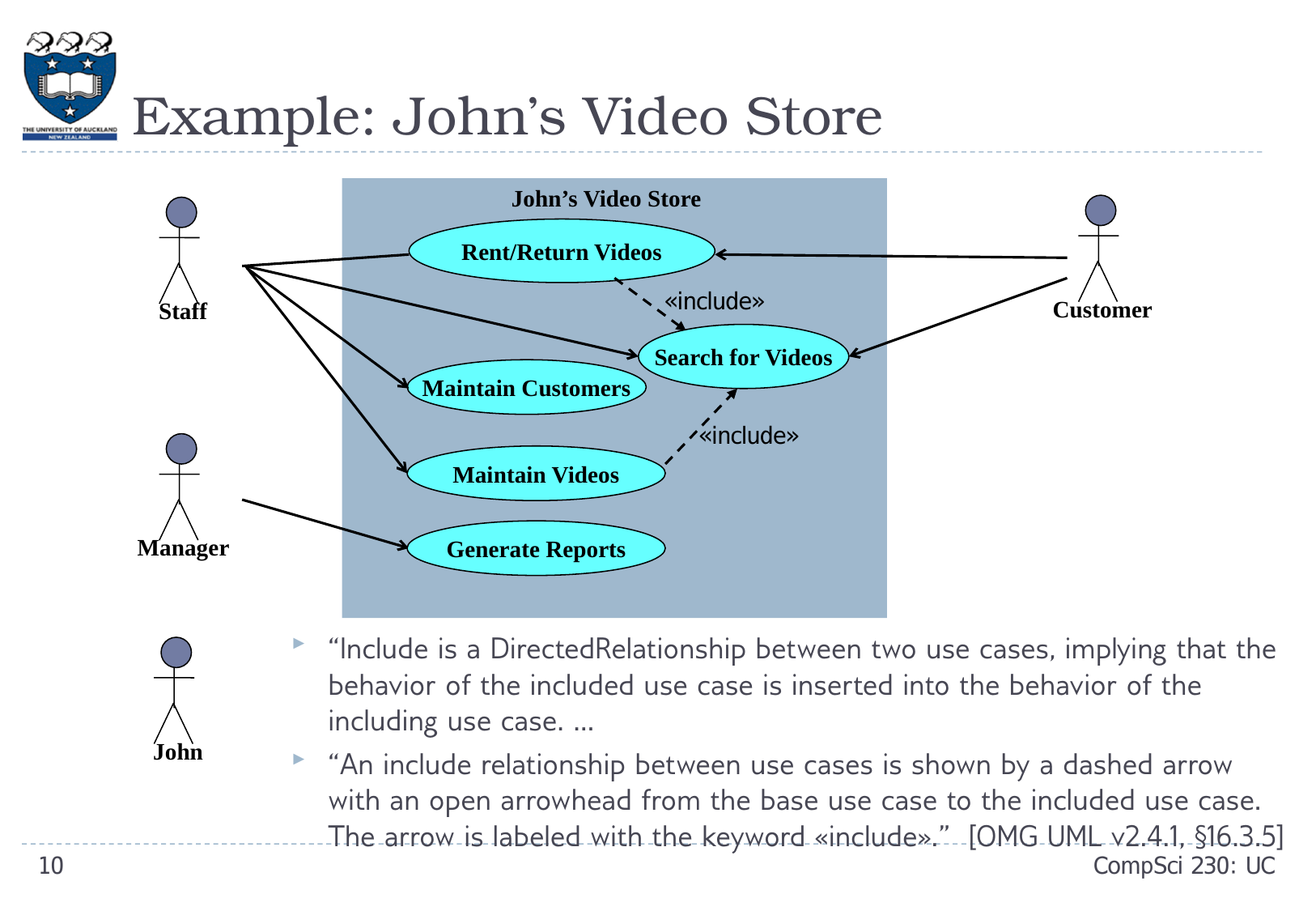

# Example: John’s Video Store
John’s Video Store

Customer

Staff
Rent/Return Videos

«include»
Search for Videos
Maintain Customers

«include»

Manager
Maintain Videos

Generate Reports
“Include is a DirectedRelationship between two use cases, implying that the behavior of the included use case is inserted into the behavior of the including use case. …
“An include relationship between use cases is shown by a dashed arrow with an open arrowhead from the base use case to the included use case.  The arrow is labeled with the keyword «include».”  [OMG UML v2.4.1, §16.3.5]

John
10

CompSci 230: UC